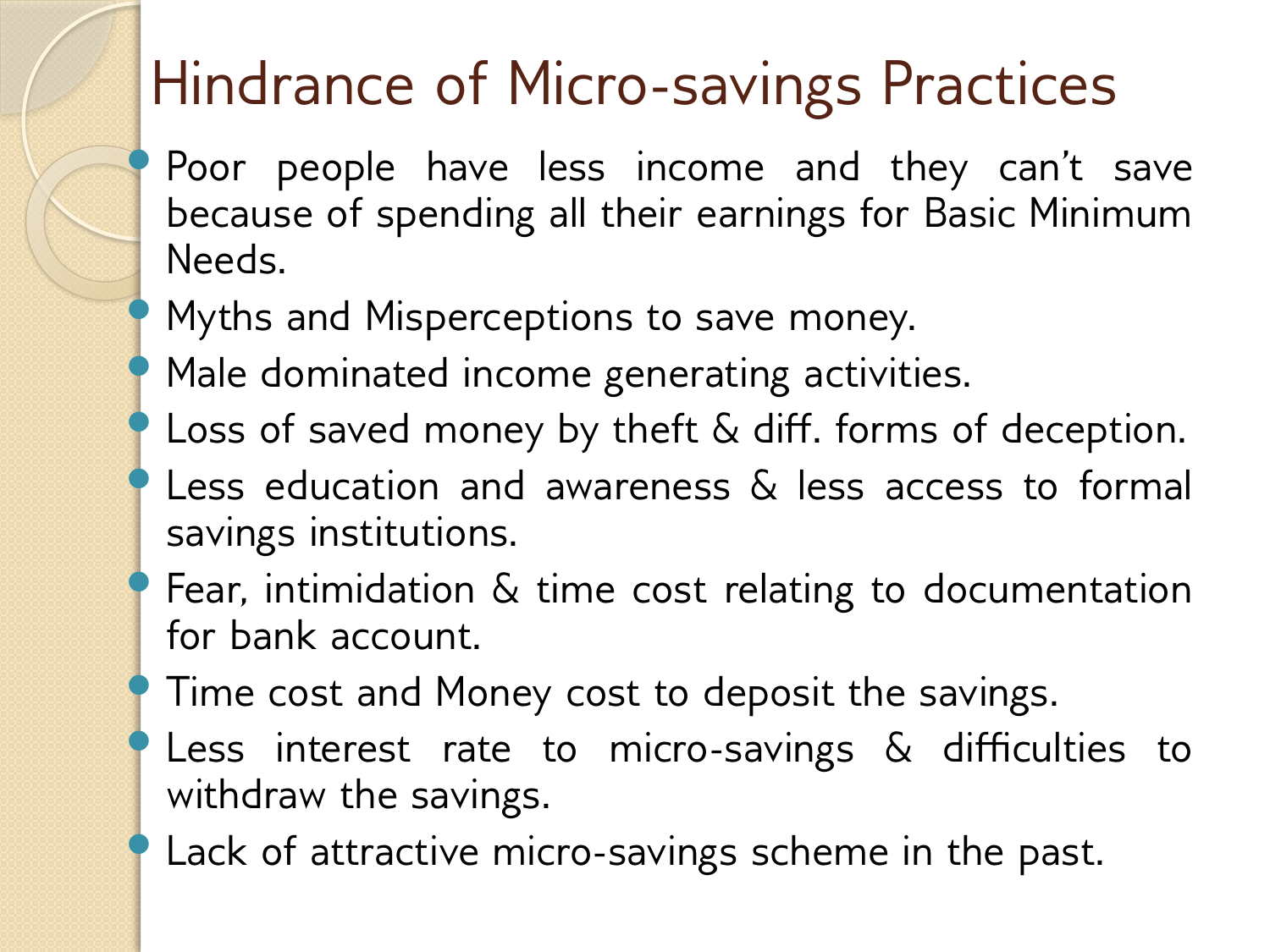

# Hindrance of Micro-savings Practices
Poor people have less income and they can’t save because of spending all their earnings for Basic Minimum Needs.
Myths and Misperceptions to save money.
Male dominated income generating activities.
Loss of saved money by theft & diff. forms of deception.
Less education and awareness & less access to formal savings institutions.
Fear, intimidation & time cost relating to documentation for bank account.
Time cost and Money cost to deposit the savings.
Less interest rate to micro-savings & difficulties to withdraw the savings.
Lack of attractive micro-savings scheme in the past.